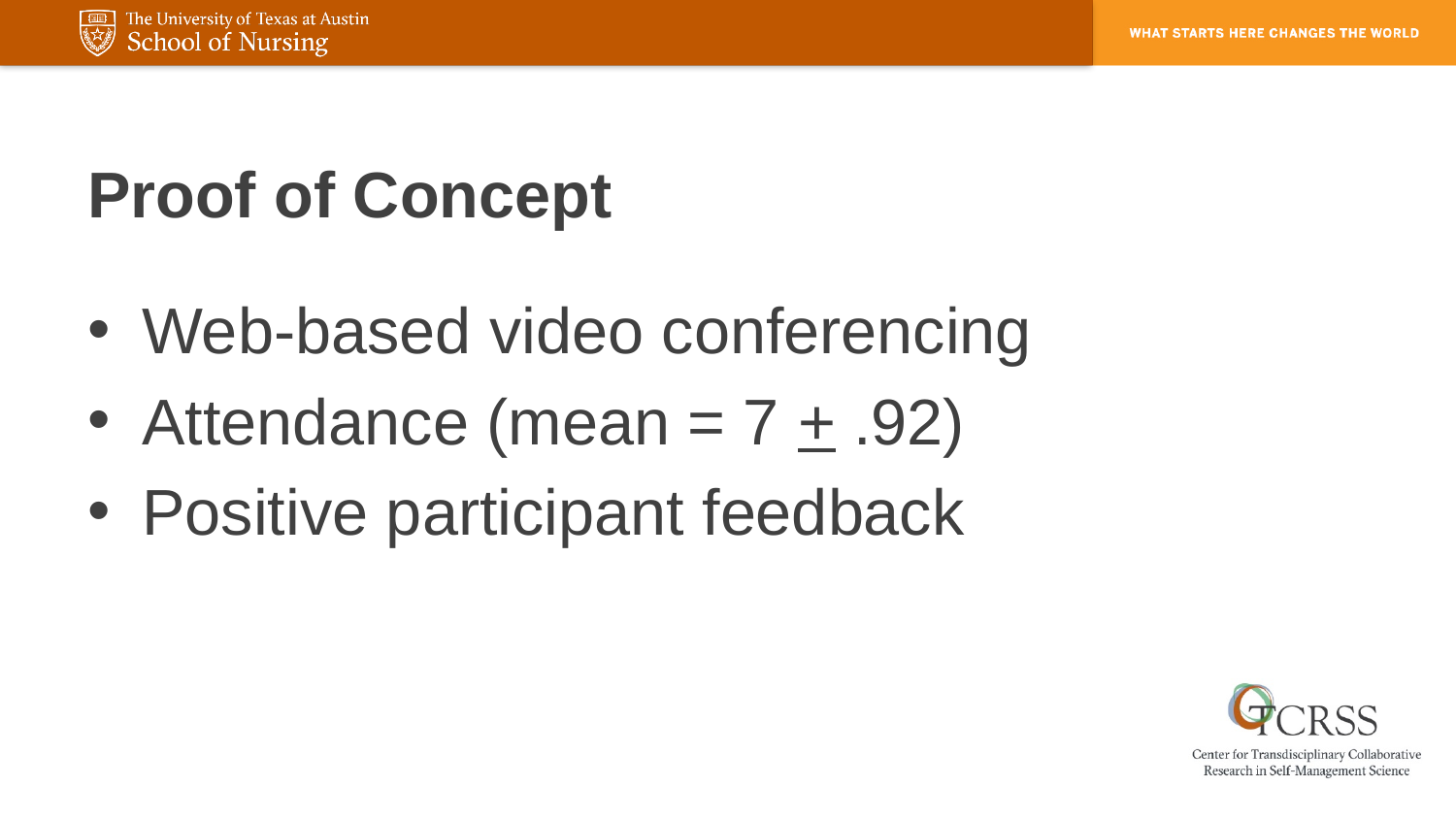

# Proof of Concept
Web-based video conferencing
Attendance (mean = 7 + .92)
Positive participant feedback